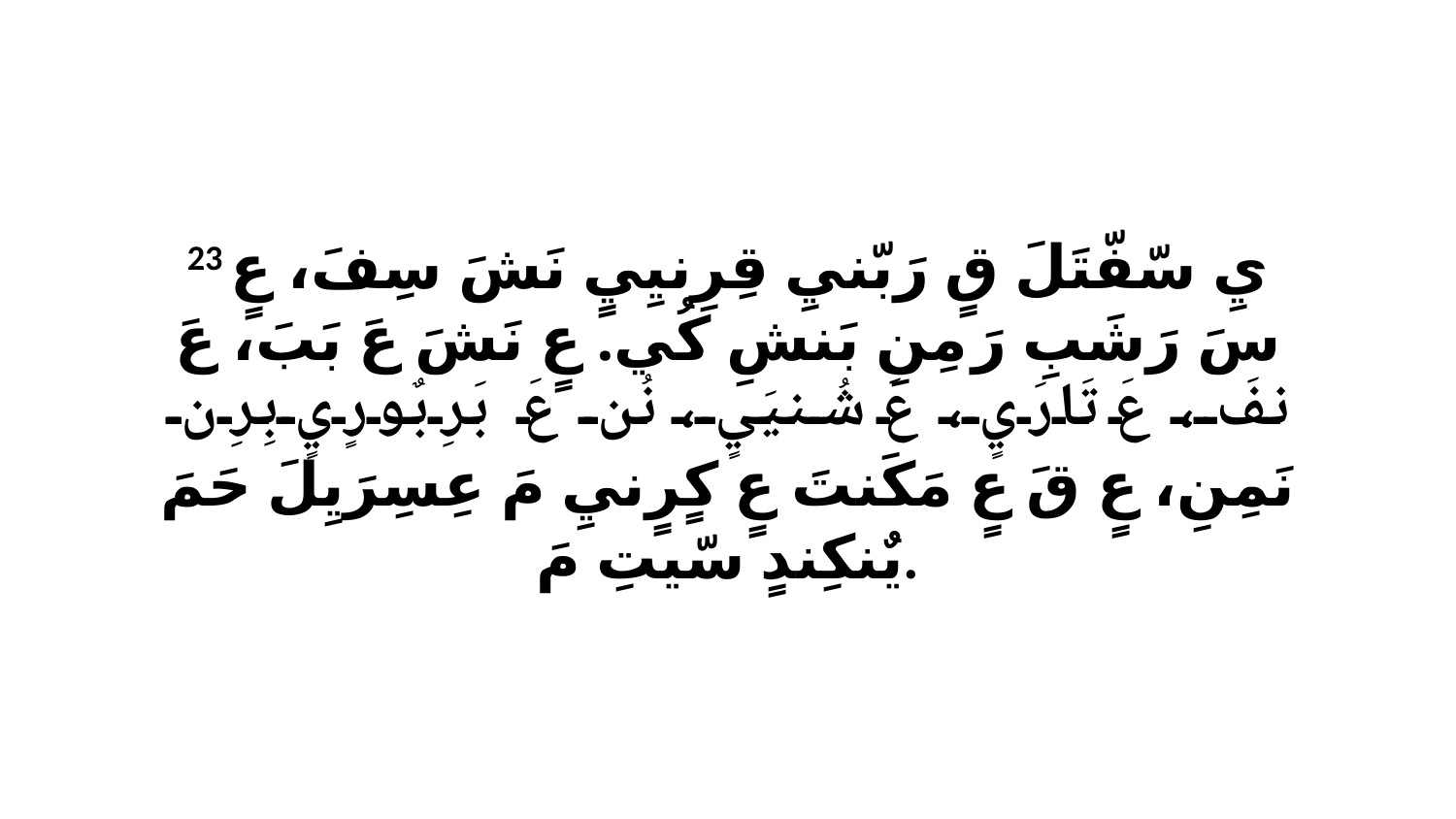

23 يِ سّفّتَلَ قٍ رَبّنيِ قِرِنيِيٍ نَشَ سِفَ، عٍ سَ رَشَبِ رَ مِنِ بَنشِ كُي. عٍ نَشَ عَ بَبَ، عَ نفَ، عَ تَارَيٍ، عَ شُنيَيٍ، نُن عَ بَرِبٌورٍيٍ بِرِن نَمِنِ، عٍ قَ عٍ مَكَنتَ عٍ كٍرٍنيِ مَ عِسِرَيِلَ حَمَ يٌنكِندٍ سّيتِ مَ.